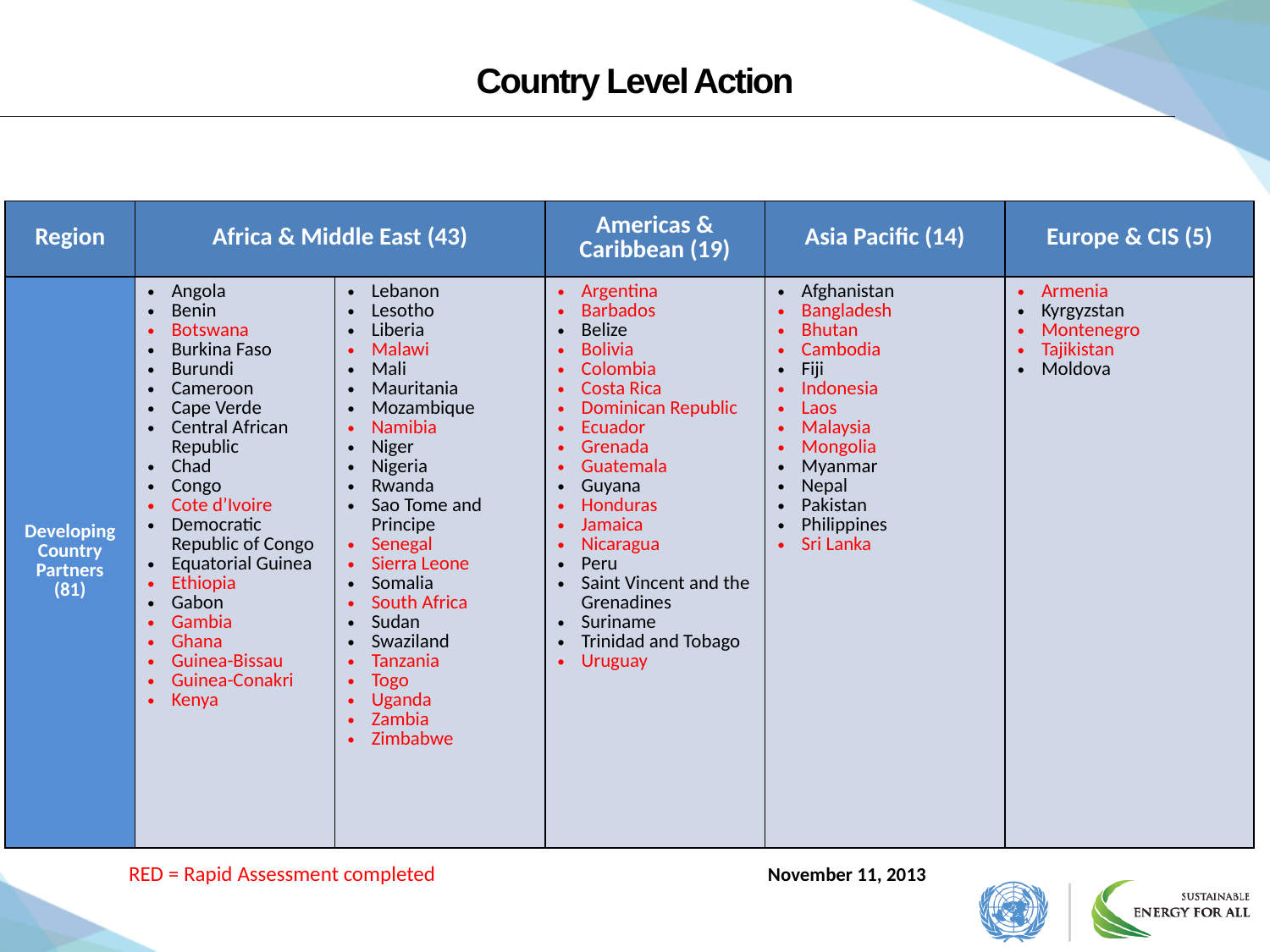

# Country Level Action
| Region | Africa & Middle East (43) |  | Americas & Caribbean (19) | Asia Pacific (14) | Europe & CIS (5) |
| --- | --- | --- | --- | --- | --- |
| Developing Country Partners (81) | Angola Benin Botswana Burkina Faso Burundi Cameroon Cape Verde Central African Republic Chad Congo Cote d’Ivoire Democratic Republic of Congo Equatorial Guinea Ethiopia Gabon Gambia Ghana Guinea-Bissau Guinea-Conakri Kenya | Lebanon Lesotho Liberia Malawi Mali Mauritania Mozambique Namibia Niger Nigeria Rwanda Sao Tome and Principe Senegal Sierra Leone Somalia South Africa Sudan Swaziland Tanzania Togo Uganda Zambia Zimbabwe | Argentina Barbados Belize Bolivia Colombia Costa Rica Dominican Republic Ecuador Grenada Guatemala Guyana Honduras Jamaica Nicaragua Peru Saint Vincent and the Grenadines Suriname Trinidad and Tobago Uruguay | Afghanistan Bangladesh Bhutan Cambodia Fiji Indonesia Laos Malaysia Mongolia Myanmar Nepal Pakistan Philippines Sri Lanka | Armenia Kyrgyzstan Montenegro Tajikistan Moldova |
RED = Rapid Assessment completed
November 11, 2013